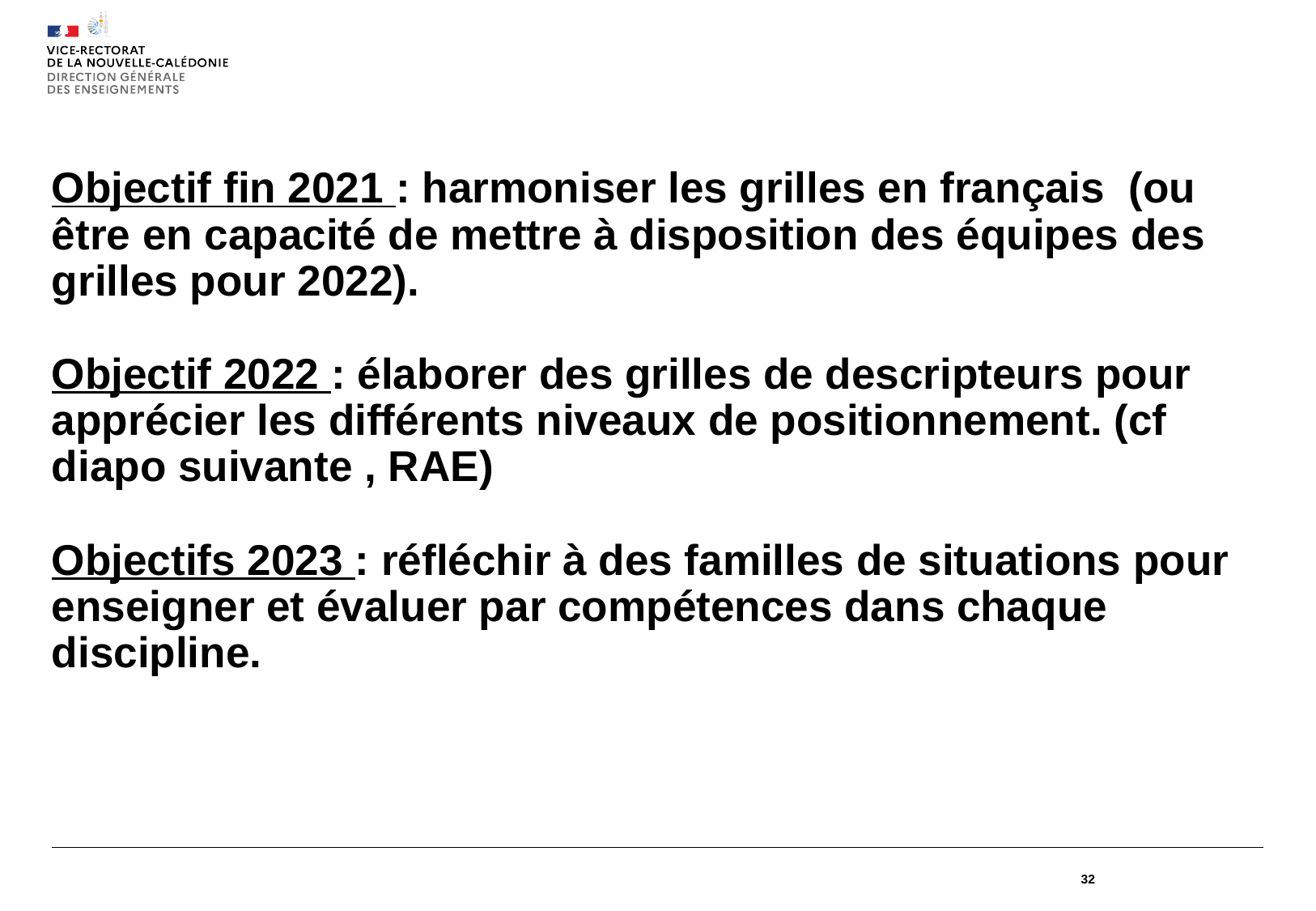

# Objectif fin 2021 : harmoniser les grilles en français  (ou être en capacité de mettre à disposition des équipes des grilles pour 2022). Objectif 2022 : élaborer des grilles de descripteurs pour apprécier les différents niveaux de positionnement. (cf diapo suivante , RAE) Objectifs 2023 : réfléchir à des familles de situations pour enseigner et évaluer par compétences dans chaque discipline.
32